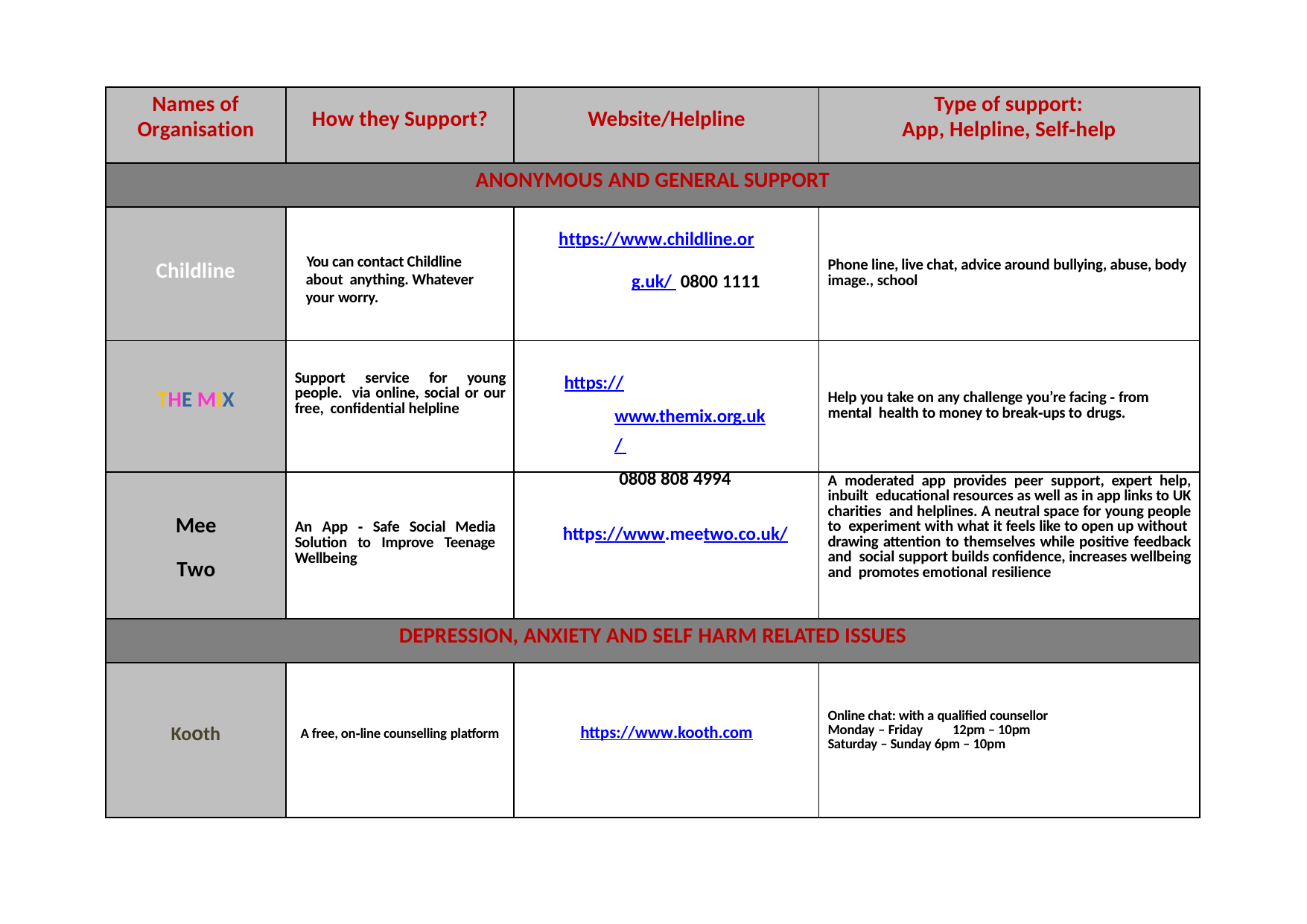

| Names of Organisation | How they Support? | Website/Helpline | Type of support: App, Helpline, Self‐help |
| --- | --- | --- | --- |
| ANONYMOUS AND GENERAL SUPPORT |  |  |  |
| Childline | You can contact Childline about anything. Whatever your worry. | https://www.childline.org.uk/ 0800 1111 | Phone line, live chat, advice around bullying, abuse, body image., school |
| THE MIX | Support service for young people. via online, social or our free, confidential helpline | https://www.themix.org.uk/ 0808 808 4994 | Help you take on any challenge you’re facing ‐ from mental health to money to break‐ups to drugs. |
| Mee Two | An App ‐ Safe Social Media Solution to Improve Teenage Wellbeing | https://www.meetwo.co.uk/ | A moderated app provides peer support, expert help, inbuilt educational resources as well as in app links to UK charities and helplines. A neutral space for young people to experiment with what it feels like to open up without drawing attention to themselves while positive feedback and social support builds confidence, increases wellbeing and promotes emotional resilience |
| DEPRESSION, ANXIETY AND SELF HARM RELATED ISSUES |  |  |  |
| Kooth | A free, on‐line counselling platform | https://www.kooth.com | Online chat: with a qualified counsellor Monday – Friday 12pm – 10pm Saturday – Sunday 6pm – 10pm |